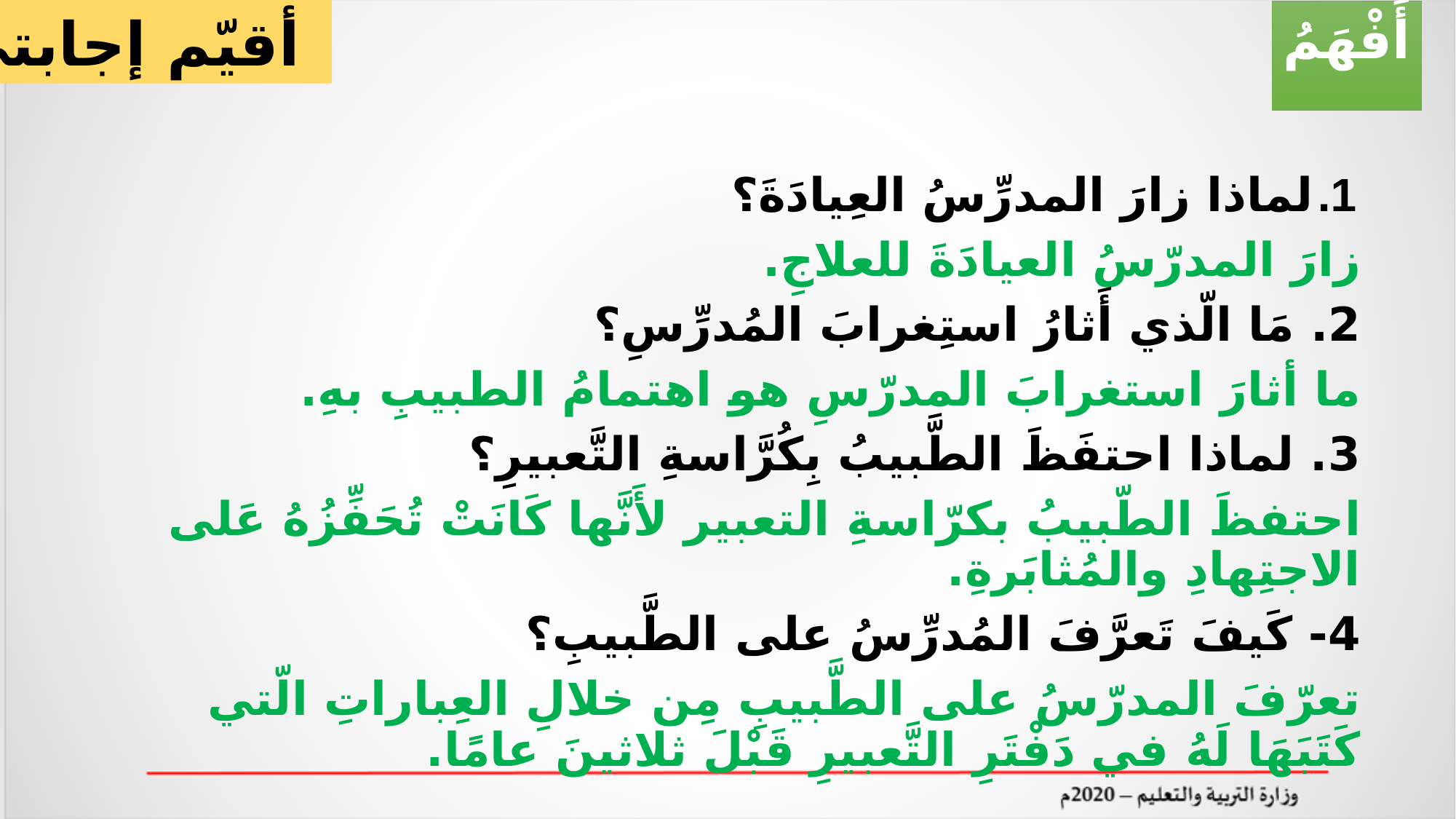

أقيّم إجابتي
أَفْهَمُ
لماذا زارَ المدرِّسُ العِيادَةَ؟
زارَ المدرّسُ العيادَةَ للعلاجِ.
2. مَا الّذي أَثارُ استِغرابَ المُدرِّسِ؟
ما أثارَ استغرابَ المدرّسِ هو اهتمامُ الطبيبِ بهِ.
3. لماذا احتفَظَ الطَّبيبُ بِكُرَّاسةِ التَّعبيرِ؟
احتفظَ الطّبيبُ بكرّاسةِ التعبير لأَنَّها كَانَتْ تُحَفِّزُهُ عَلى الاجتِهادِ والمُثابَرةِ.
4- كَيفَ تَعرَّفَ المُدرِّسُ على الطَّبيبِ؟
تعرّفَ المدرّسُ على الطَّبيبِ مِن خلالِ العِباراتِ الّتي كَتَبَهَا لَهُ في دَفْتَرِ التَّعبيرِ قَبْلَ ثلاثينَ عامًا.